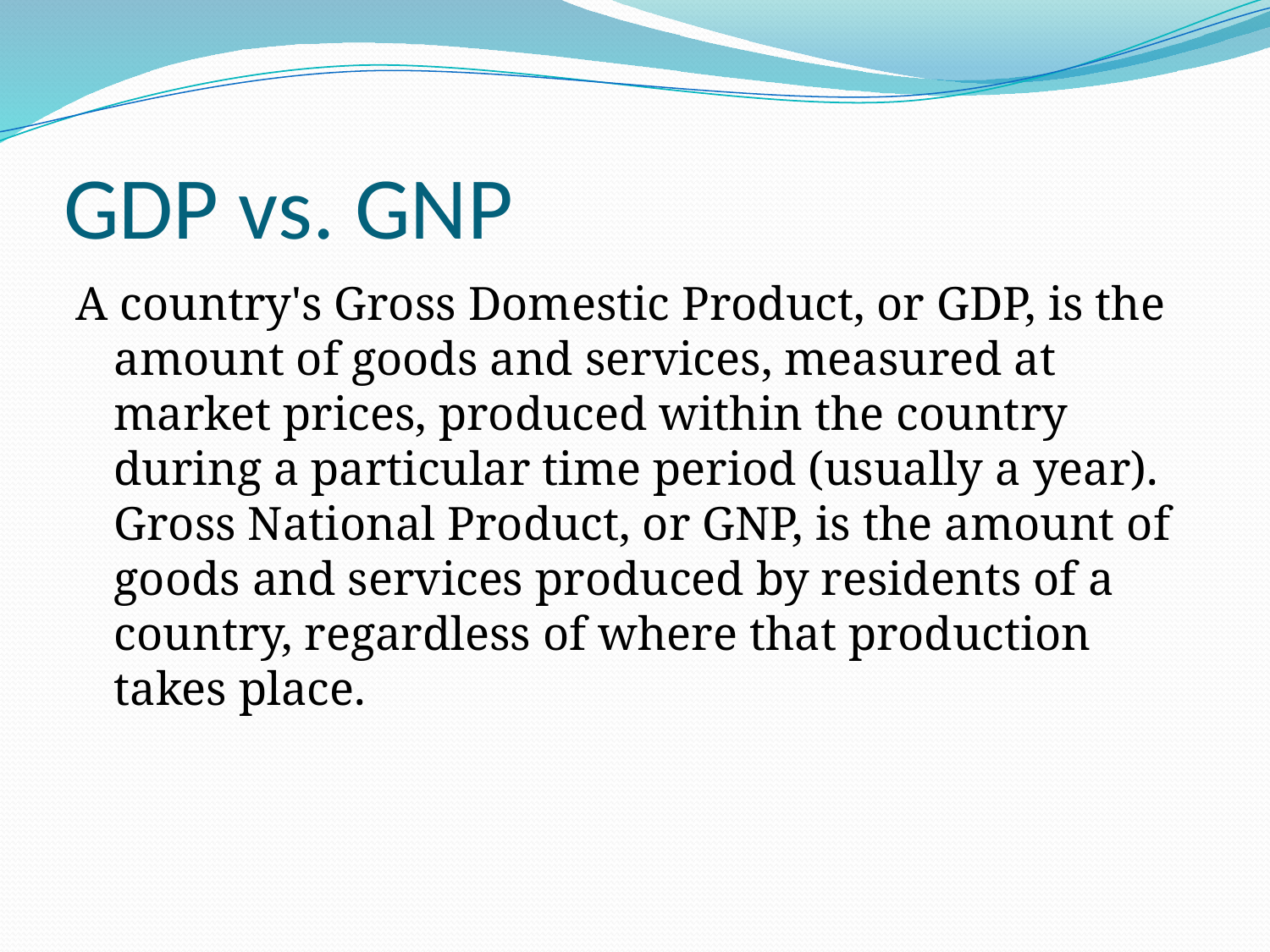

# GDP vs. GNP
A country's Gross Domestic Product, or GDP, is the amount of goods and services, measured at market prices, produced within the country during a particular time period (usually a year). Gross National Product, or GNP, is the amount of goods and services produced by residents of a country, regardless of where that production takes place.